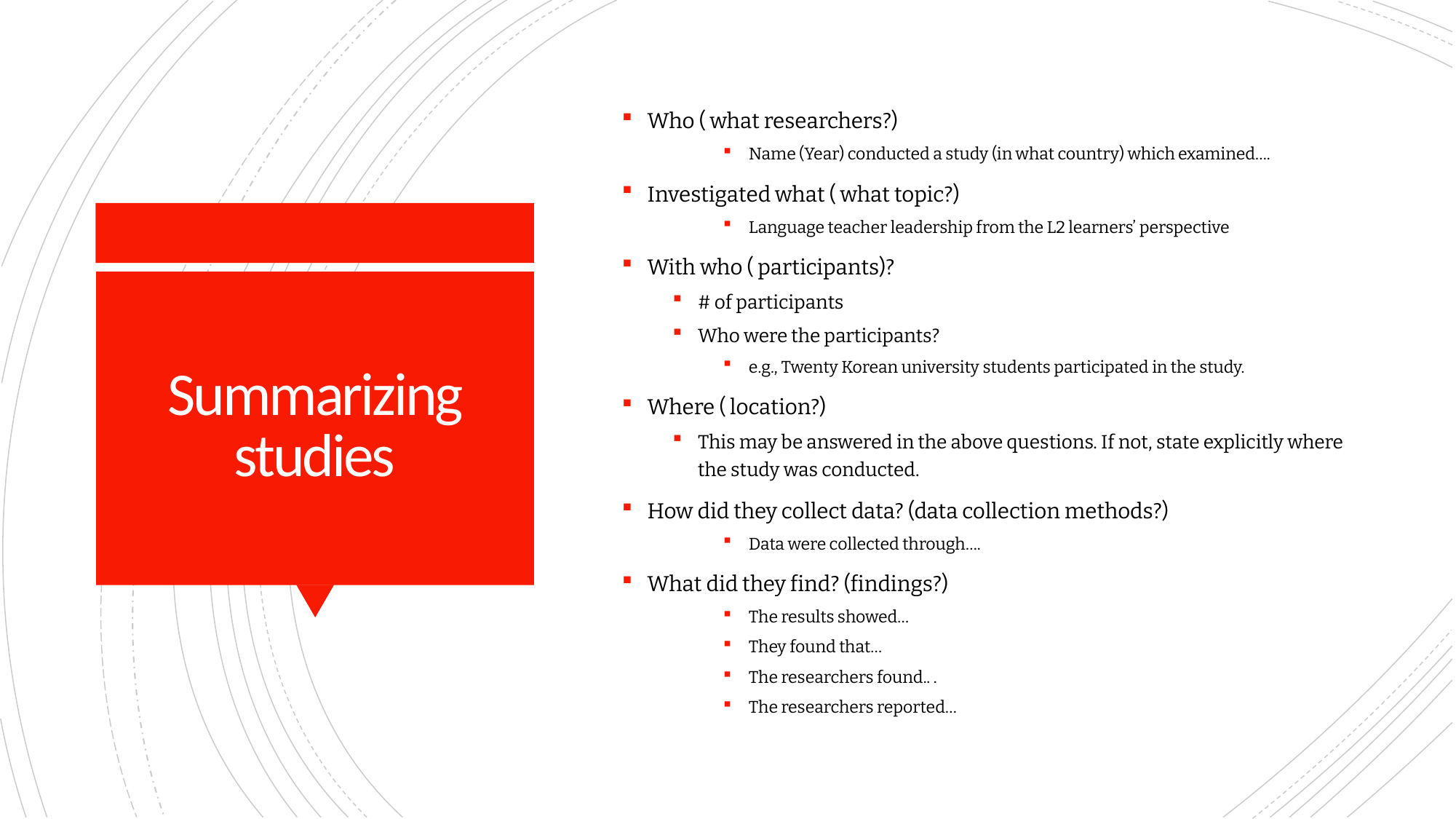

Who ( what researchers?)
Name (Year) conducted a study (in what country) which examined….
Investigated what ( what topic?)
Language teacher leadership from the L2 learners’ perspective
With who ( participants)?
# of participants
Who were the participants?
e.g., Twenty Korean university students participated in the study.
Where ( location?)
This may be answered in the above questions. If not, state explicitly where the study was conducted.
How did they collect data? (data collection methods?)
Data were collected through….
What did they find? (findings?)
The results showed…
They found that…
The researchers found.. .
The researchers reported…
# Summarizing studies